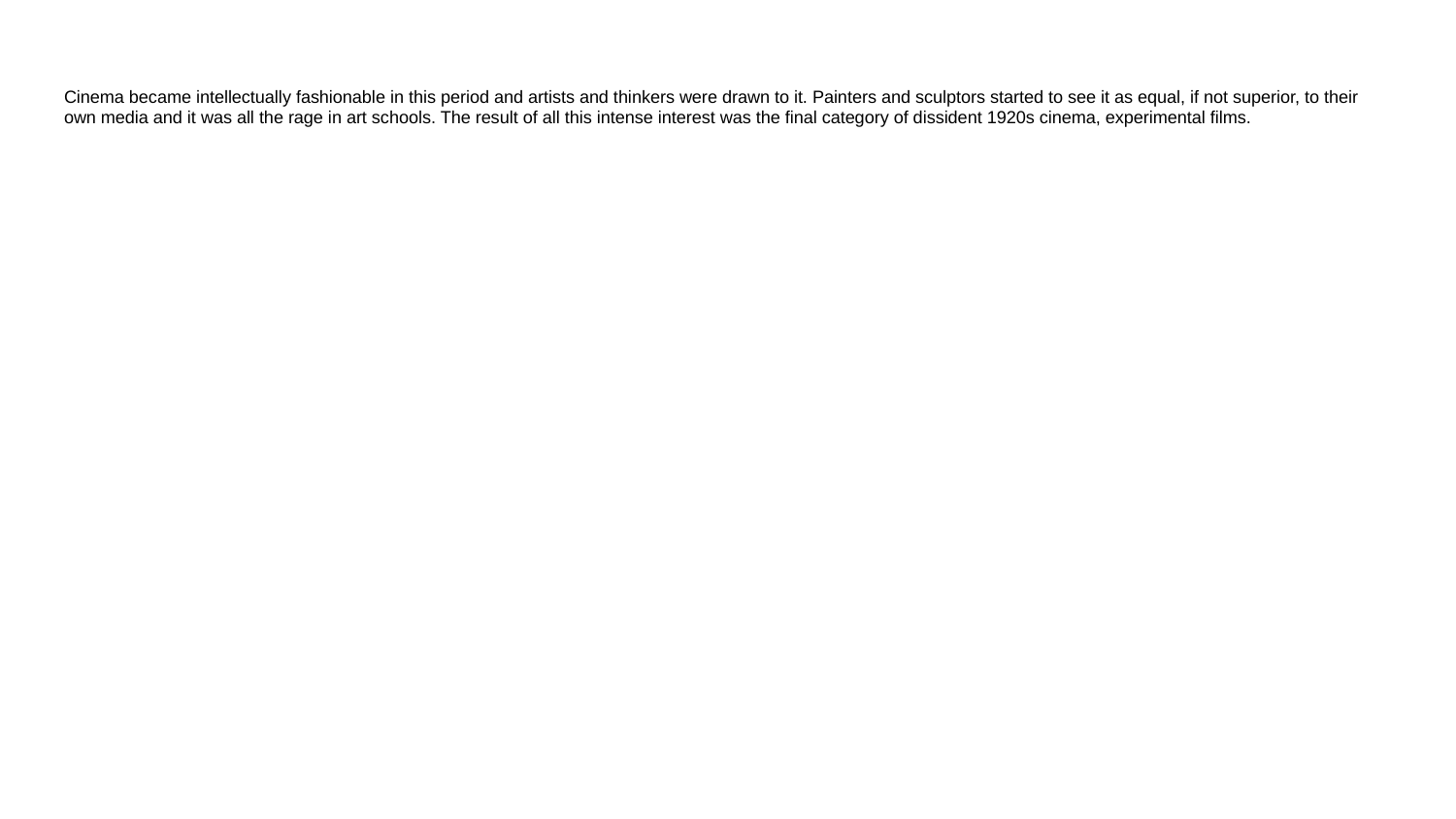

# Cinema became intellectually fashionable in this period and artists and thinkers were drawn to it. Painters and sculptors started to see it as equal, if not superior, to their own media and it was all the rage in art schools. The result of all this intense interest was the final category of dissident 1920s cinema, experimental films.